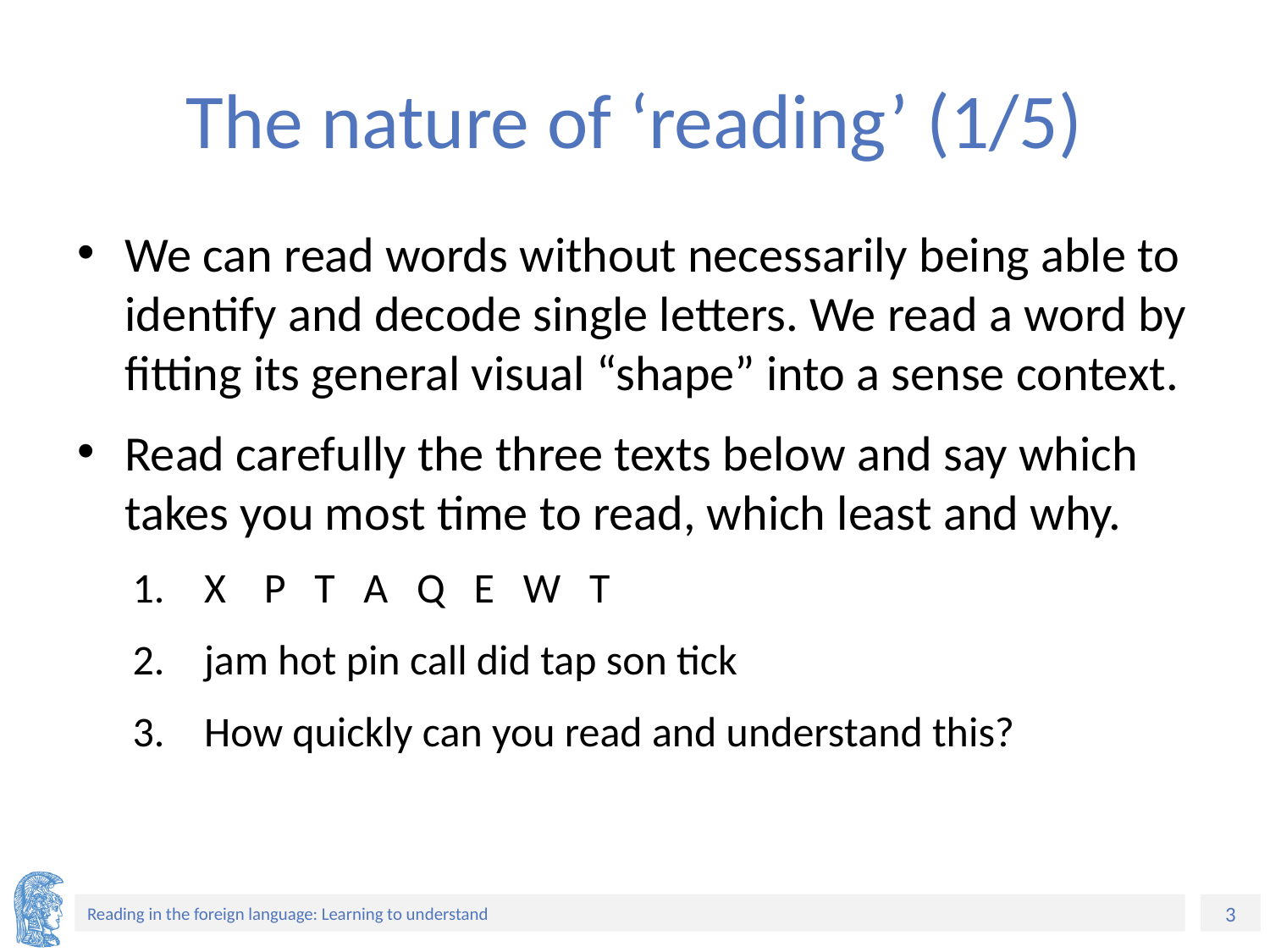

# The nature of ‘reading’ (1/5)
We can read words without necessarily being able to identify and decode single letters. We read a word by fitting its general visual “shape” into a sense context.
Read carefully the three texts below and say which takes you most time to read, which least and why.
X    P   T   A   Q   E   W   T
jam hot pin call did tap son tick
How quickly can you read and understand this?